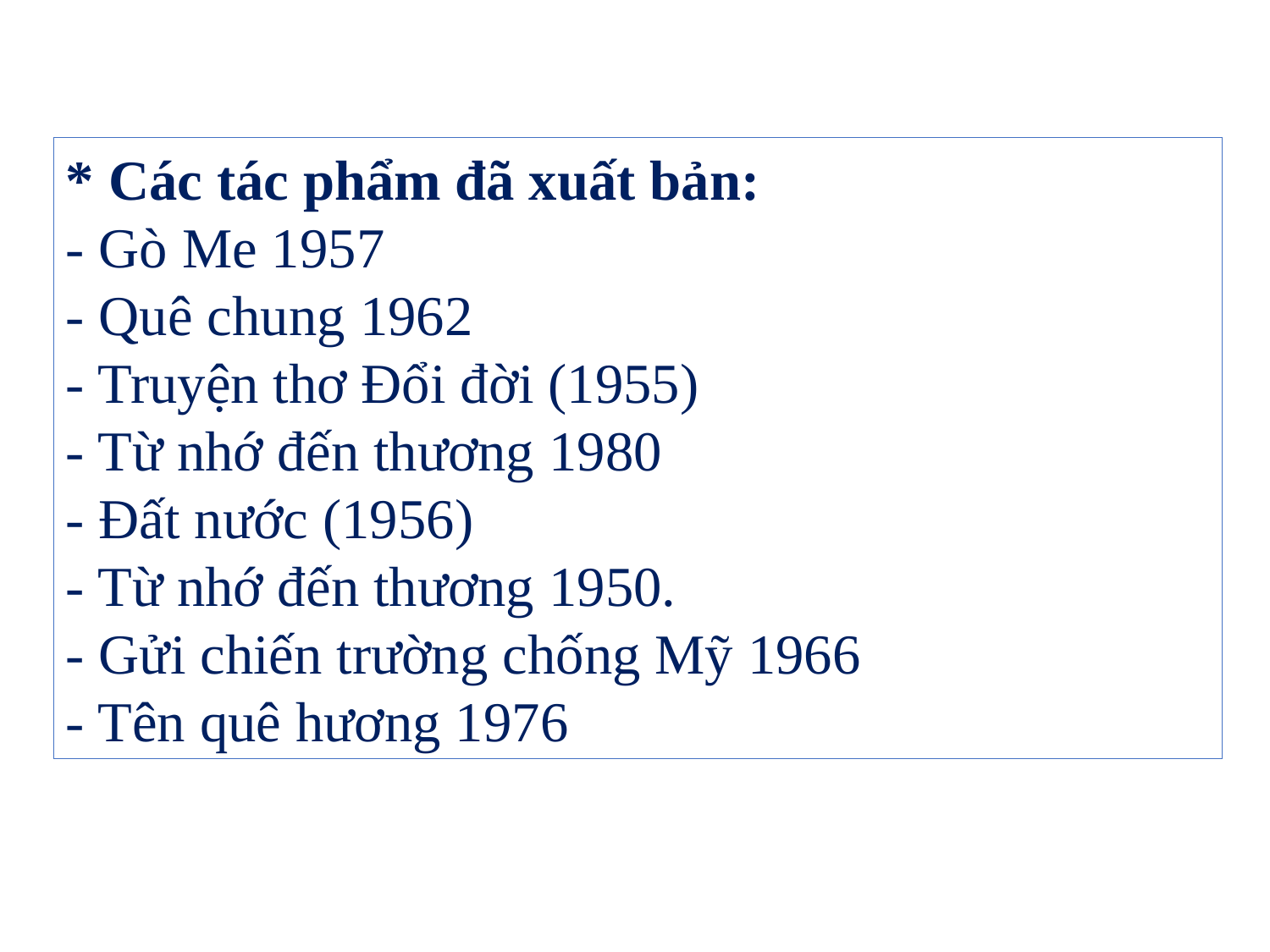

* Các tác phẩm đã xuất bản:
- Gò Me 1957
- Quê chung 1962
- Truyện thơ Đổi đời (1955)
- Từ nhớ đến thương 1980
- Đất nước (1956)
- Từ nhớ đến thương 1950.
- Gửi chiến trường chống Mỹ 1966
- Tên quê hương 1976